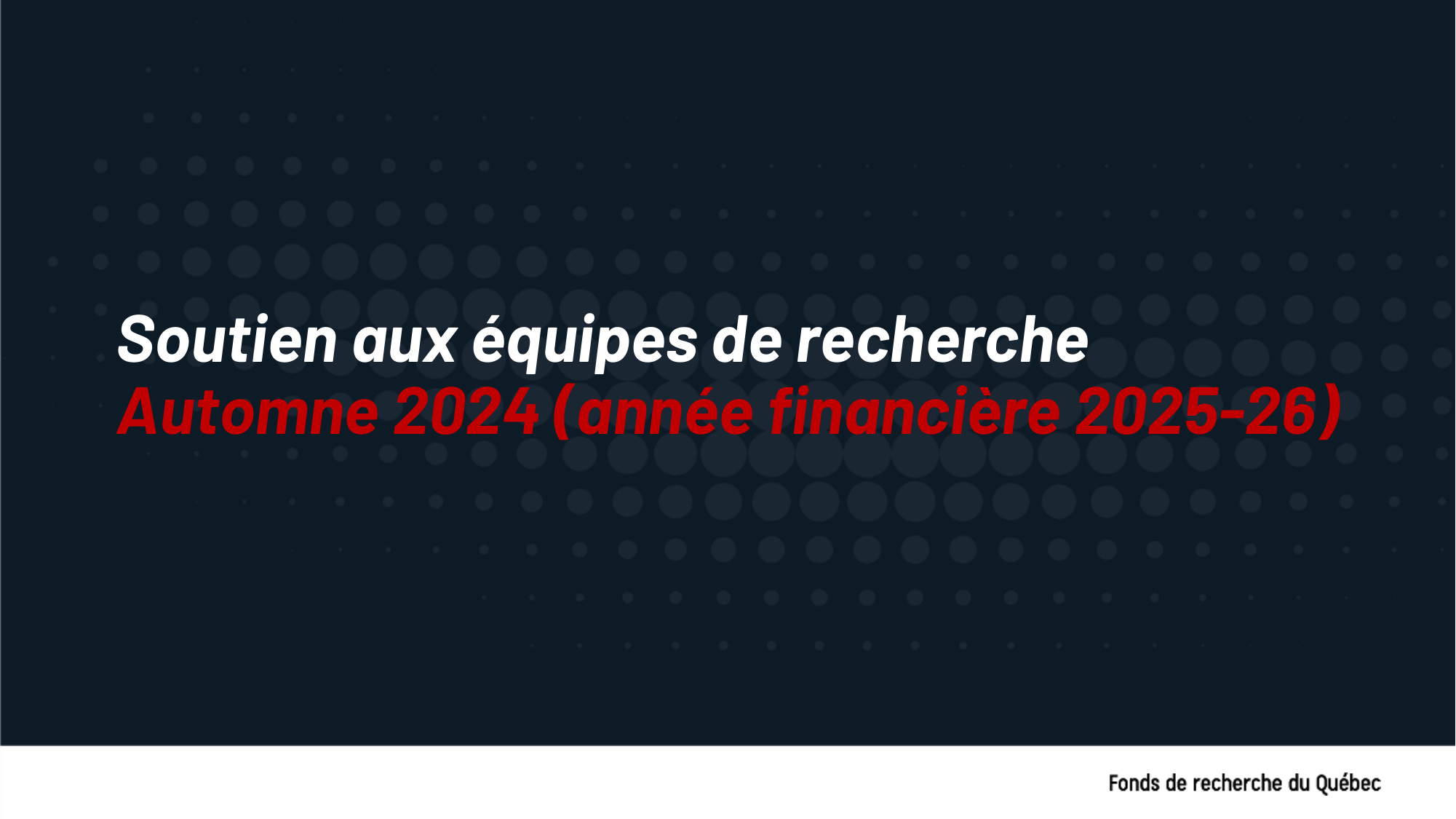

# Soutien aux équipes de recherche Automne 2024 (année financière 2025-26)